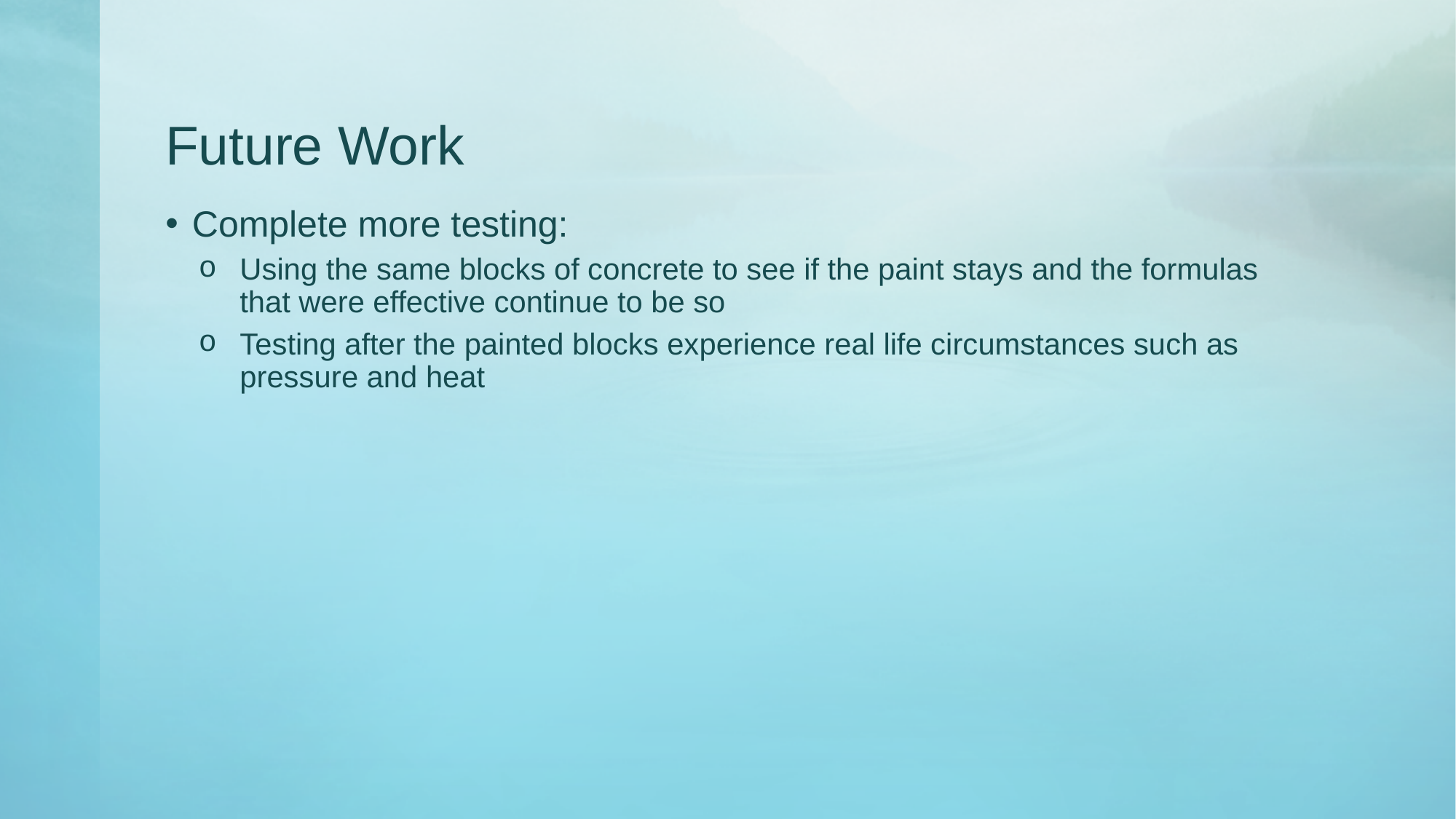

# Future Work
Complete more testing:
Using the same blocks of concrete to see if the paint stays and the formulas that were effective continue to be so
Testing after the painted blocks experience real life circumstances such as pressure and heat